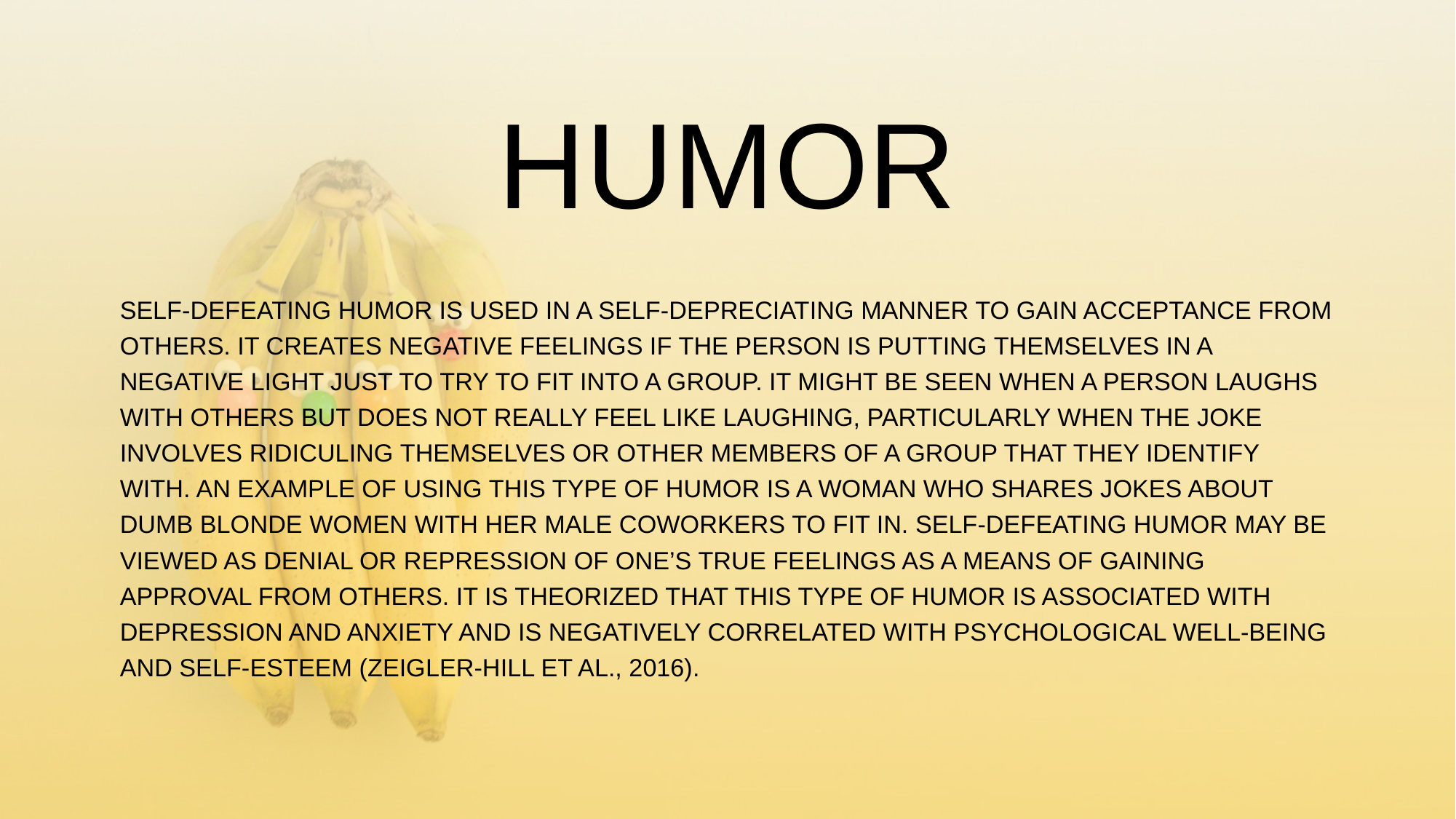

# HUMOR
SELF-DEFEATING HUMOR IS USED IN A SELF-DEPRECIATING MANNER TO GAIN ACCEPTANCE FROM OTHERS. IT CREATES NEGATIVE FEELINGS IF THE PERSON IS PUTTING THEMSELVES IN A NEGATIVE LIGHT JUST TO TRY TO FIT INTO A GROUP. IT MIGHT BE SEEN WHEN A PERSON LAUGHS WITH OTHERS BUT DOES NOT REALLY FEEL LIKE LAUGHING, PARTICULARLY WHEN THE JOKE INVOLVES RIDICULING THEMSELVES OR OTHER MEMBERS OF A GROUP THAT THEY IDENTIFY WITH. AN EXAMPLE OF USING THIS TYPE OF HUMOR IS A WOMAN WHO SHARES JOKES ABOUT DUMB BLONDE WOMEN WITH HER MALE COWORKERS TO FIT IN. SELF-DEFEATING HUMOR MAY BE VIEWED AS DENIAL OR REPRESSION OF ONE’S TRUE FEELINGS AS A MEANS OF GAINING APPROVAL FROM OTHERS. IT IS THEORIZED THAT THIS TYPE OF HUMOR IS ASSOCIATED WITH DEPRESSION AND ANXIETY AND IS NEGATIVELY CORRELATED WITH PSYCHOLOGICAL WELL-BEING AND SELF-ESTEEM (ZEIGLER-HILL ET AL., 2016).